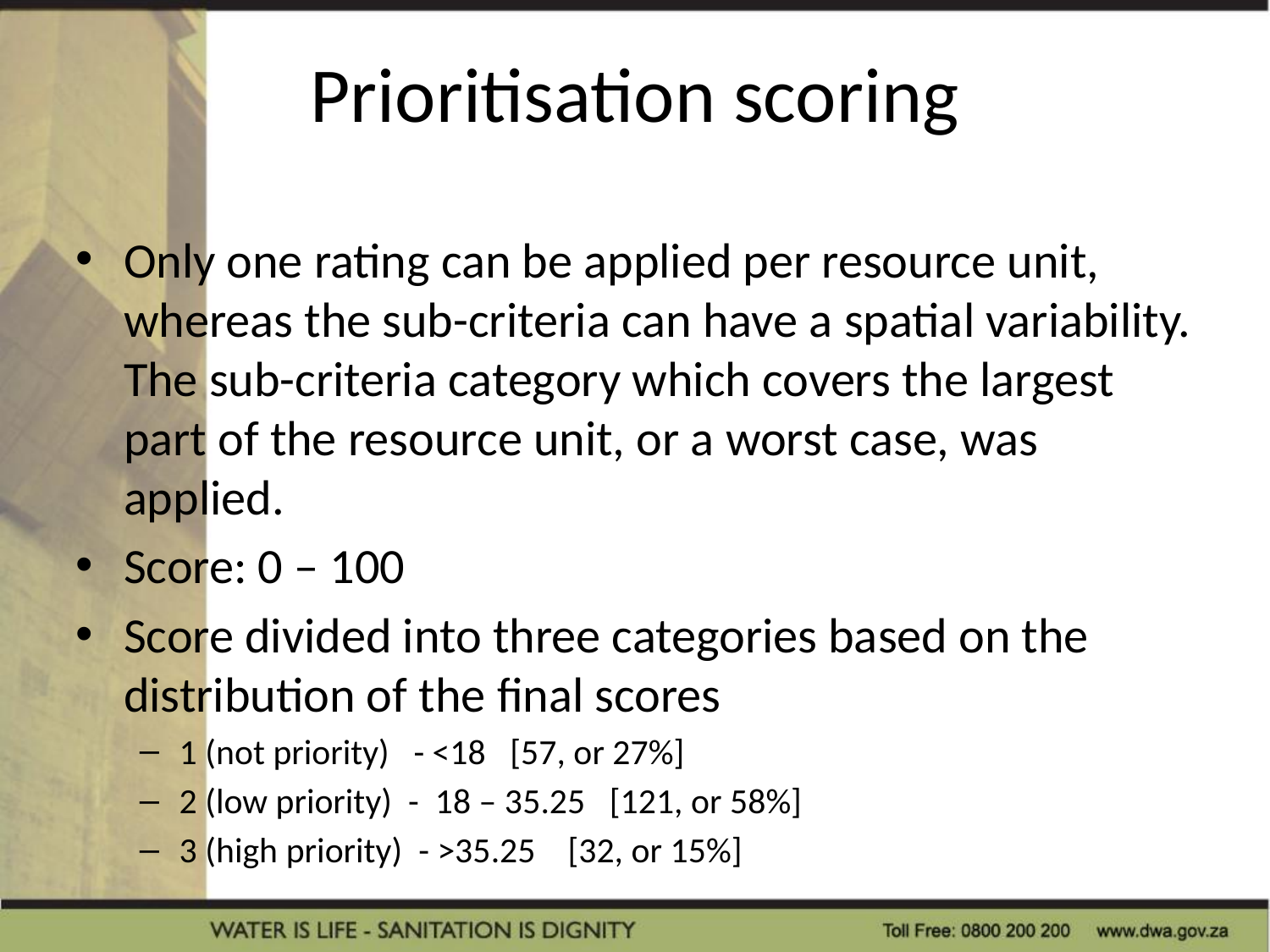

# Prioritisation scoring
Only one rating can be applied per resource unit, whereas the sub-criteria can have a spatial variability. The sub-criteria category which covers the largest part of the resource unit, or a worst case, was applied.
Score: 0 – 100
Score divided into three categories based on the distribution of the final scores
1 (not priority)   - <18   [57, or 27%]
2 (low priority)  -  18 – 35.25   [121, or 58%]
3 (high priority)  - >35.25    [32, or 15%]